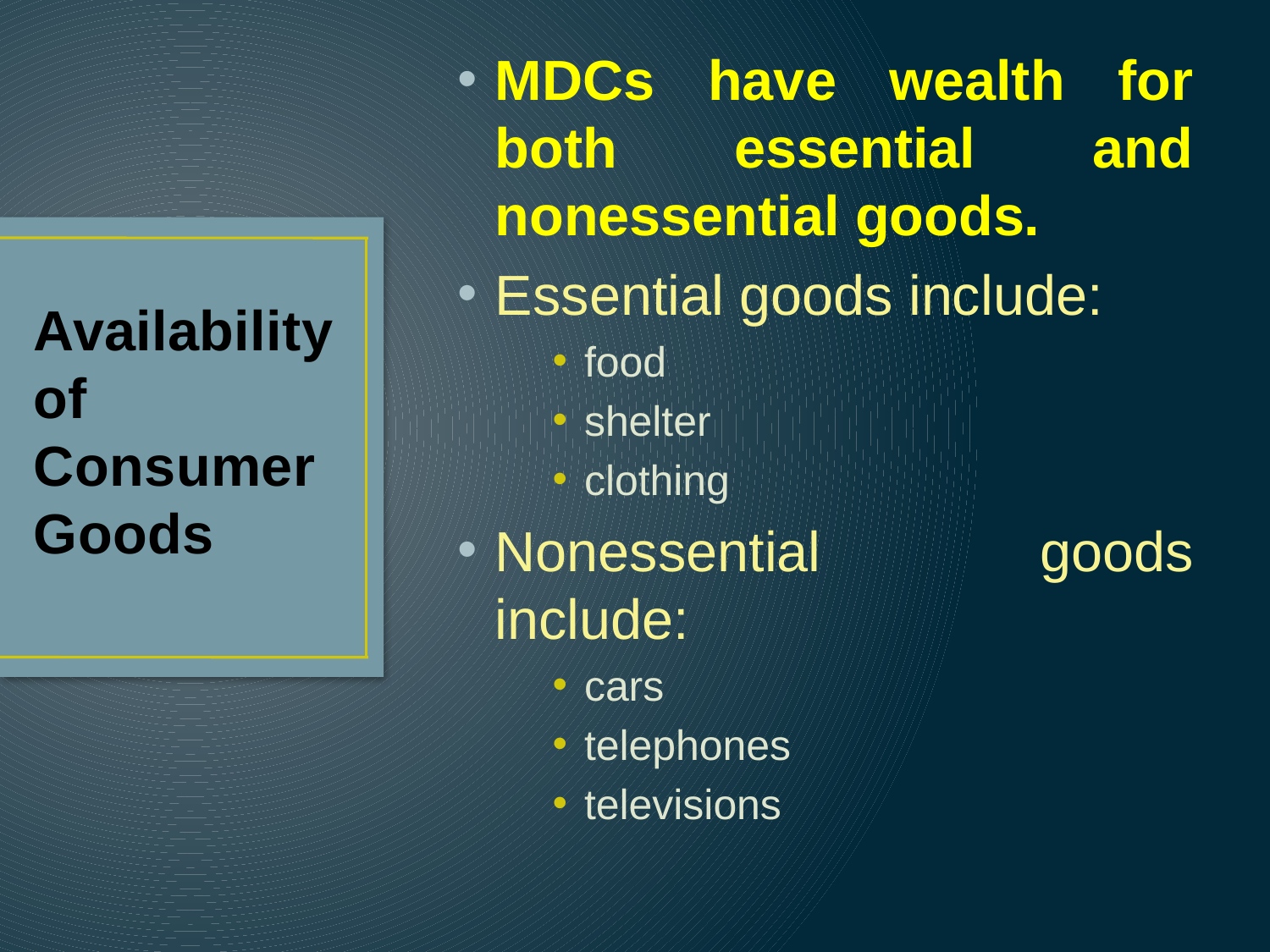

MDCs have wealth for both essential and nonessential goods.
Essential goods include:
food
shelter
clothing
Nonessential goods include:
cars
telephones
televisions
# Availability of Consumer Goods